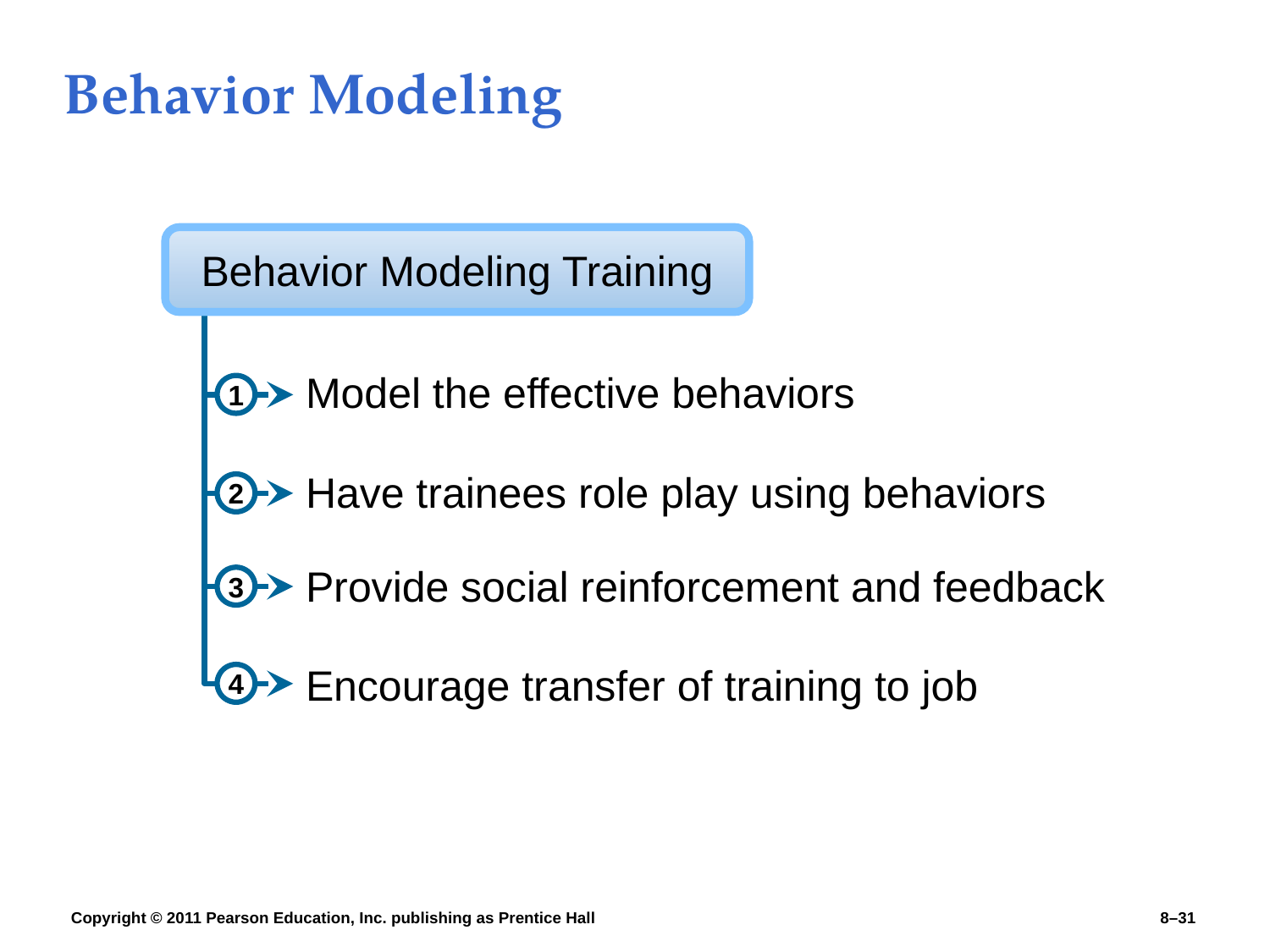

# Behavior Modeling
Behavior Modeling Training

1
Model the effective behaviors

2

3
Have trainees role play using behaviors
Provide social reinforcement and feedback

4
Encourage transfer of training to job
Copyright © 2011 Pearson Education, Inc. publishing as Prentice Hall
8–31